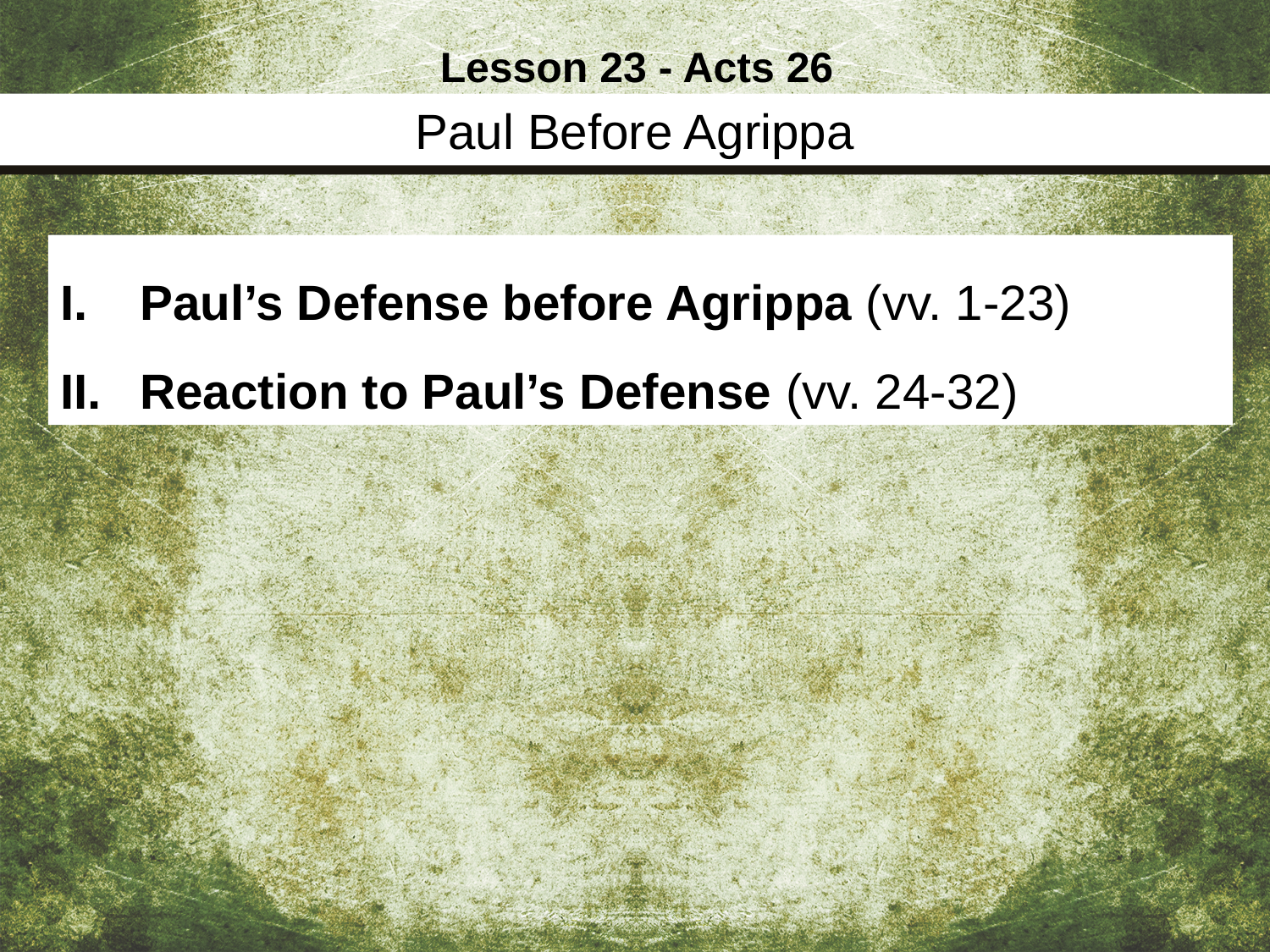

Lesson 23 - Acts 26
Paul Before Agrippa

Paul’s Defense before Agrippa (vv. 1-23)
Reaction to Paul’s Defense (vv. 24-32)